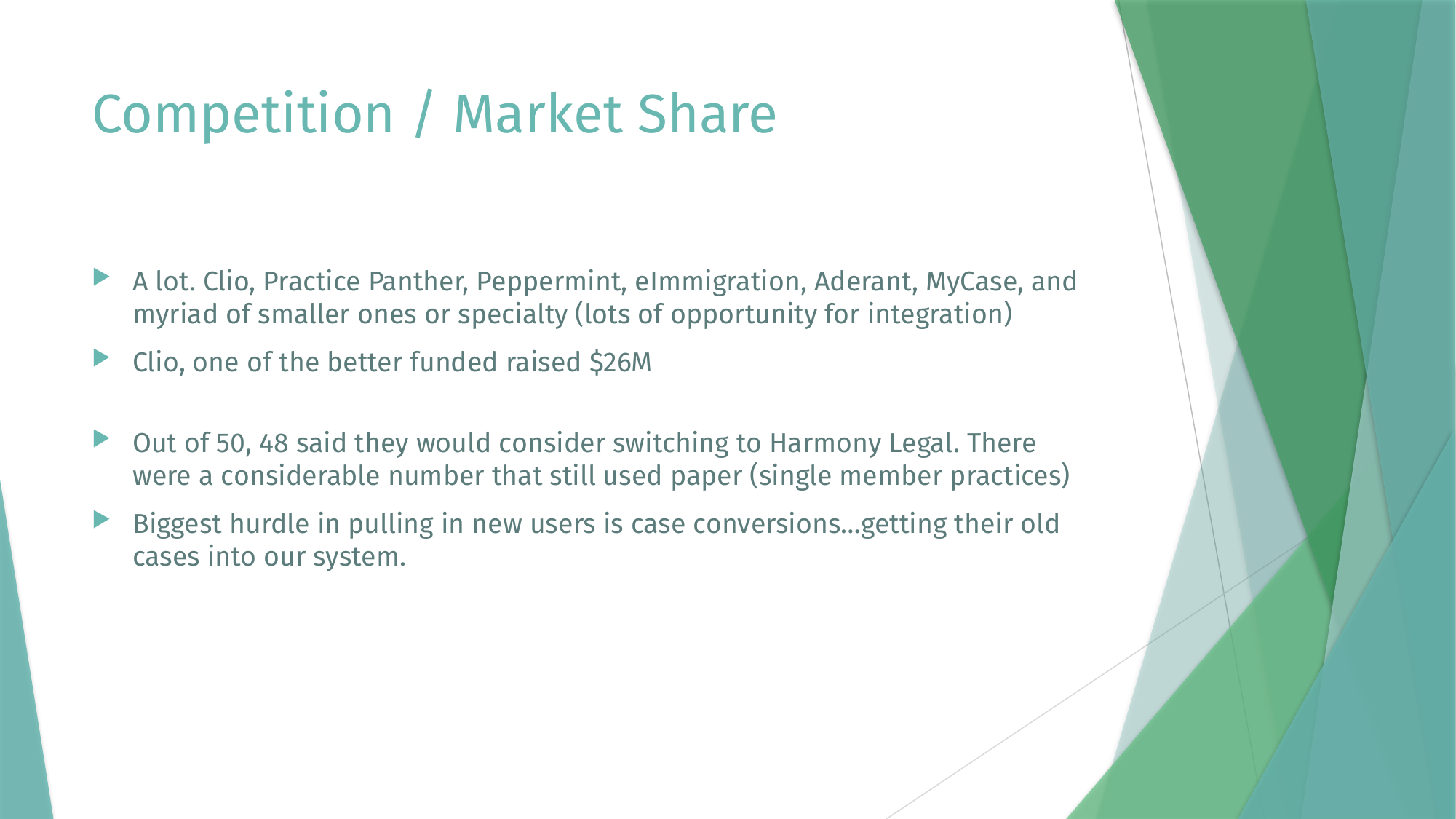

# Competition / Market Share
A lot. Clio, Practice Panther, Peppermint, eImmigration, Aderant, MyCase, and myriad of smaller ones or specialty (lots of opportunity for integration)
Clio, one of the better funded raised $26M
Out of 50, 48 said they would consider switching to Harmony Legal. There were a considerable number that still used paper (single member practices)
Biggest hurdle in pulling in new users is case conversions…getting their old cases into our system.